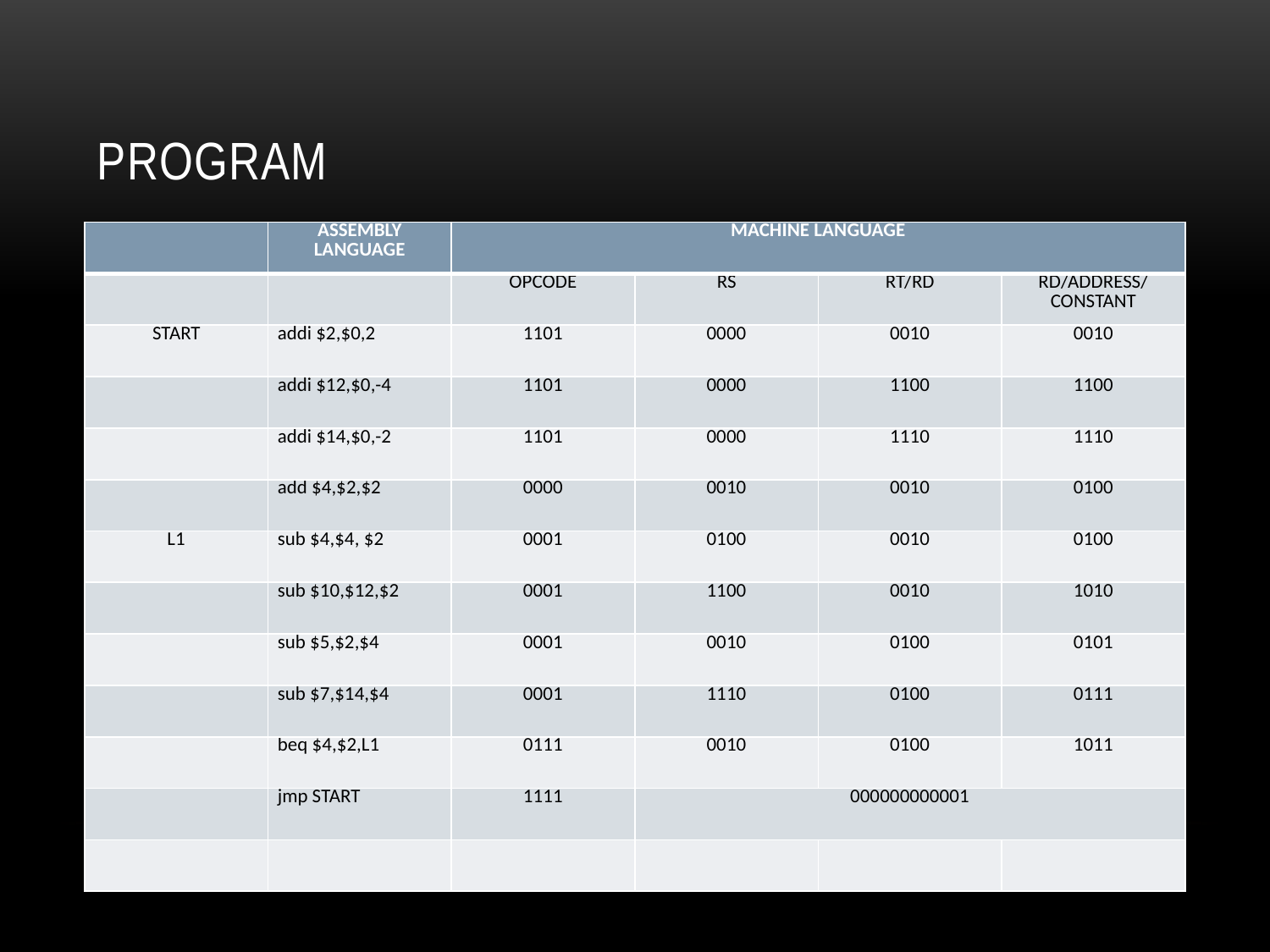

# Program
|  | ASSEMBLY LANGUAGE | MACHINE LANGUAGE |  |  |  |
| --- | --- | --- | --- | --- | --- |
|  |  | OPCODE | RS | RT/RD | RD/ADDRESS/CONSTANT |
| START | addi $2,$0,2 | 1101 | 0000 | 0010 | 0010 |
|  | addi $12,$0,-4 | 1101 | 0000 | 1100 | 1100 |
|  | addi $14,$0,-2 | 1101 | 0000 | 1110 | 1110 |
|  | add $4,$2,$2 | 0000 | 0010 | 0010 | 0100 |
| L1 | sub $4,$4, $2 | 0001 | 0100 | 0010 | 0100 |
|  | sub $10,$12,$2 | 0001 | 1100 | 0010 | 1010 |
|  | sub $5,$2,$4 | 0001 | 0010 | 0100 | 0101 |
|  | sub $7,$14,$4 | 0001 | 1110 | 0100 | 0111 |
|  | beq $4,$2,L1 | 0111 | 0010 | 0100 | 1011 |
|  | jmp START | 1111 | 000000000001 |  |  |
|  |  |  |  |  |  |